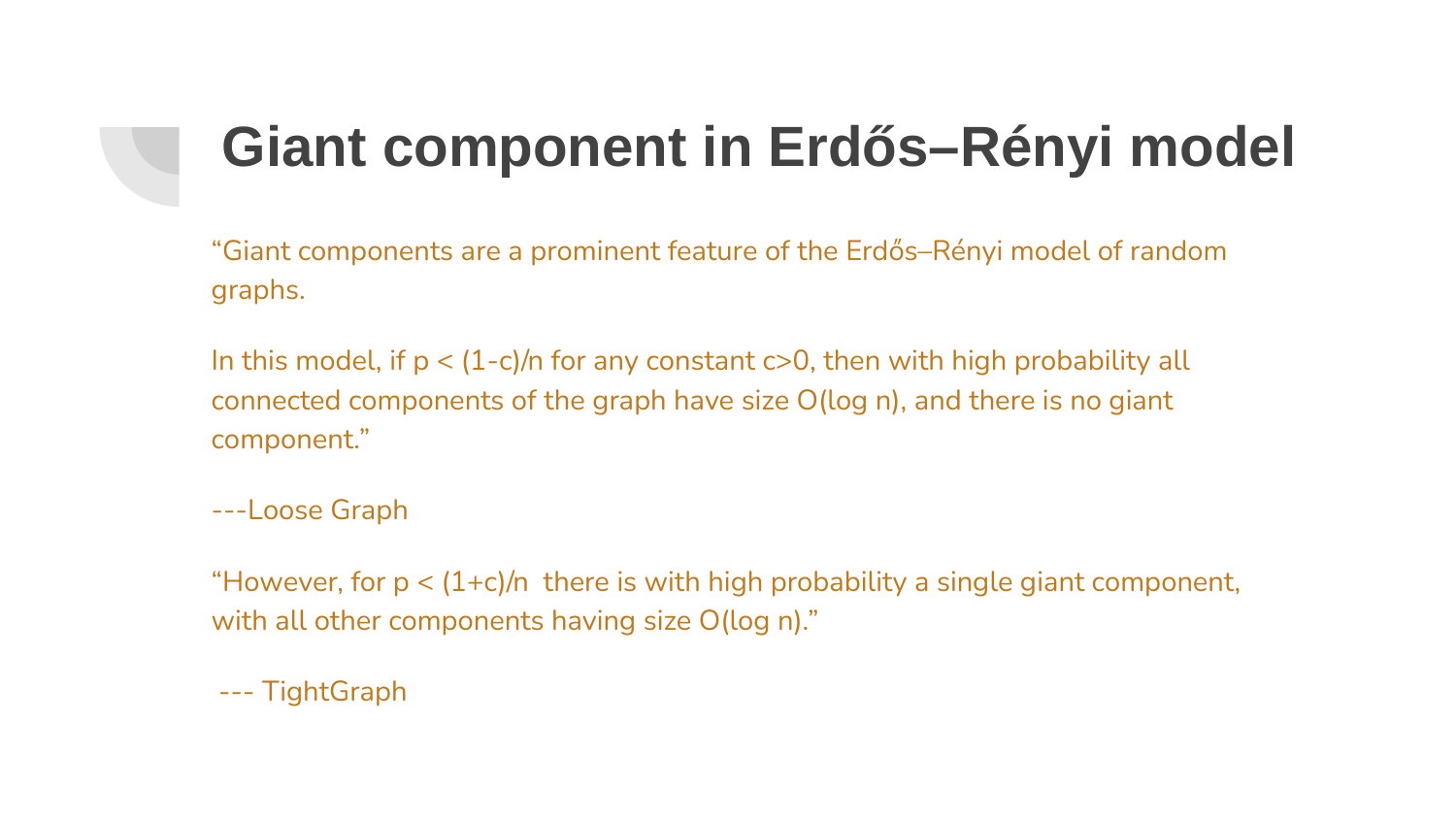

# Giant component in Erdős–Rényi model
“Giant components are a prominent feature of the Erdős–Rényi model of random graphs.
In this model, if p < (1-c)/n for any constant c>0, then with high probability all connected components of the graph have size O(log n), and there is no giant component.”
---Loose Graph
“However, for p < (1+c)/n  there is with high probability a single giant component, with all other components having size O(log n).”
 --- TightGraph